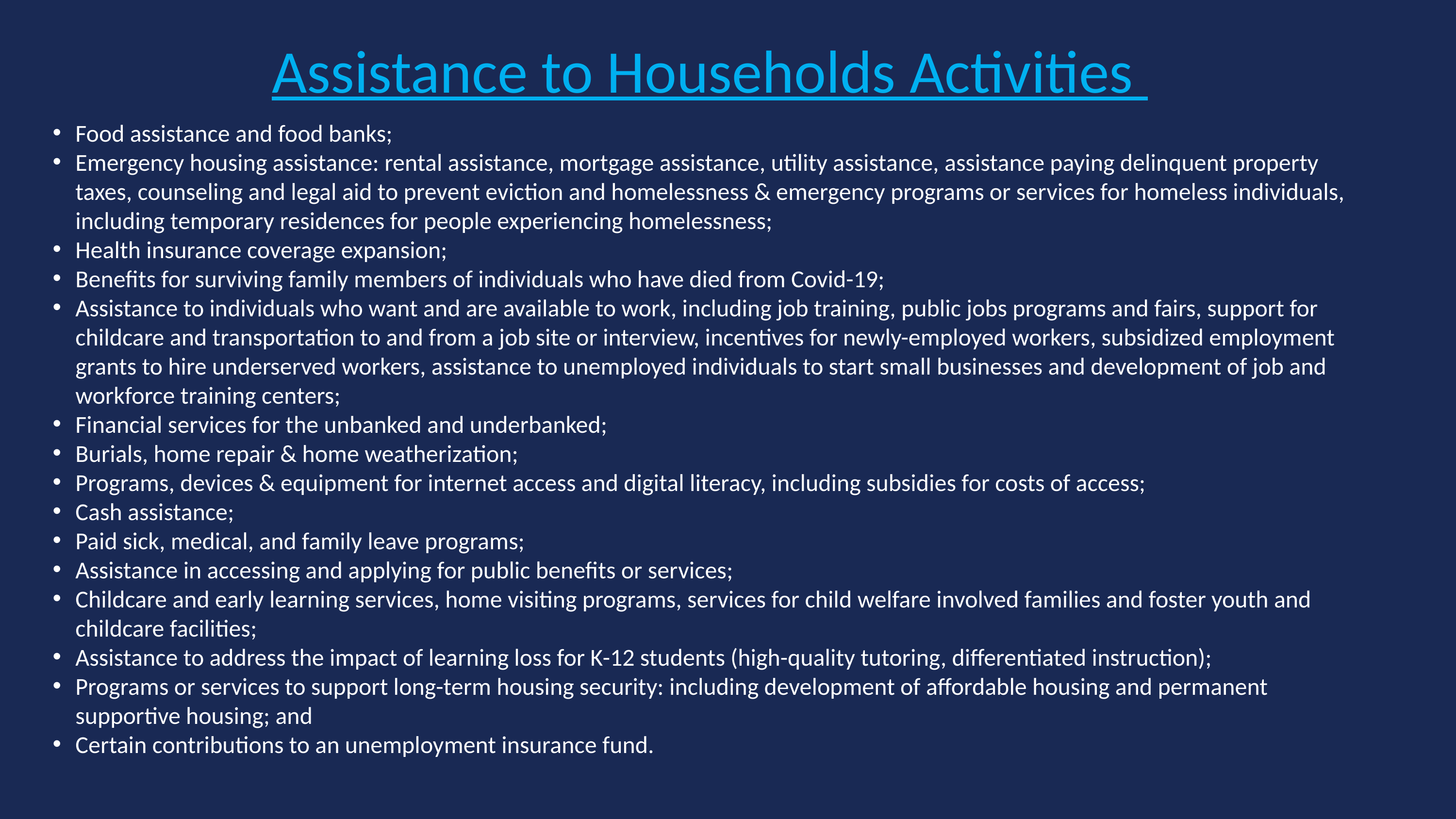

Assistance to Households Activities
Food assistance and food banks;
Emergency housing assistance: rental assistance, mortgage assistance, utility assistance, assistance paying delinquent property taxes, counseling and legal aid to prevent eviction and homelessness & emergency programs or services for homeless individuals, including temporary residences for people experiencing homelessness;
Health insurance coverage expansion;
Benefits for surviving family members of individuals who have died from Covid-19;
Assistance to individuals who want and are available to work, including job training, public jobs programs and fairs, support for childcare and transportation to and from a job site or interview, incentives for newly-employed workers, subsidized employment grants to hire underserved workers, assistance to unemployed individuals to start small businesses and development of job and workforce training centers;
Financial services for the unbanked and underbanked;
Burials, home repair & home weatherization;
Programs, devices & equipment for internet access and digital literacy, including subsidies for costs of access;
Cash assistance;
Paid sick, medical, and family leave programs;
Assistance in accessing and applying for public benefits or services;
Childcare and early learning services, home visiting programs, services for child welfare involved families and foster youth and childcare facilities;
Assistance to address the impact of learning loss for K-12 students (high-quality tutoring, differentiated instruction);
Programs or services to support long-term housing security: including development of affordable housing and permanent supportive housing; and
Certain contributions to an unemployment insurance fund.